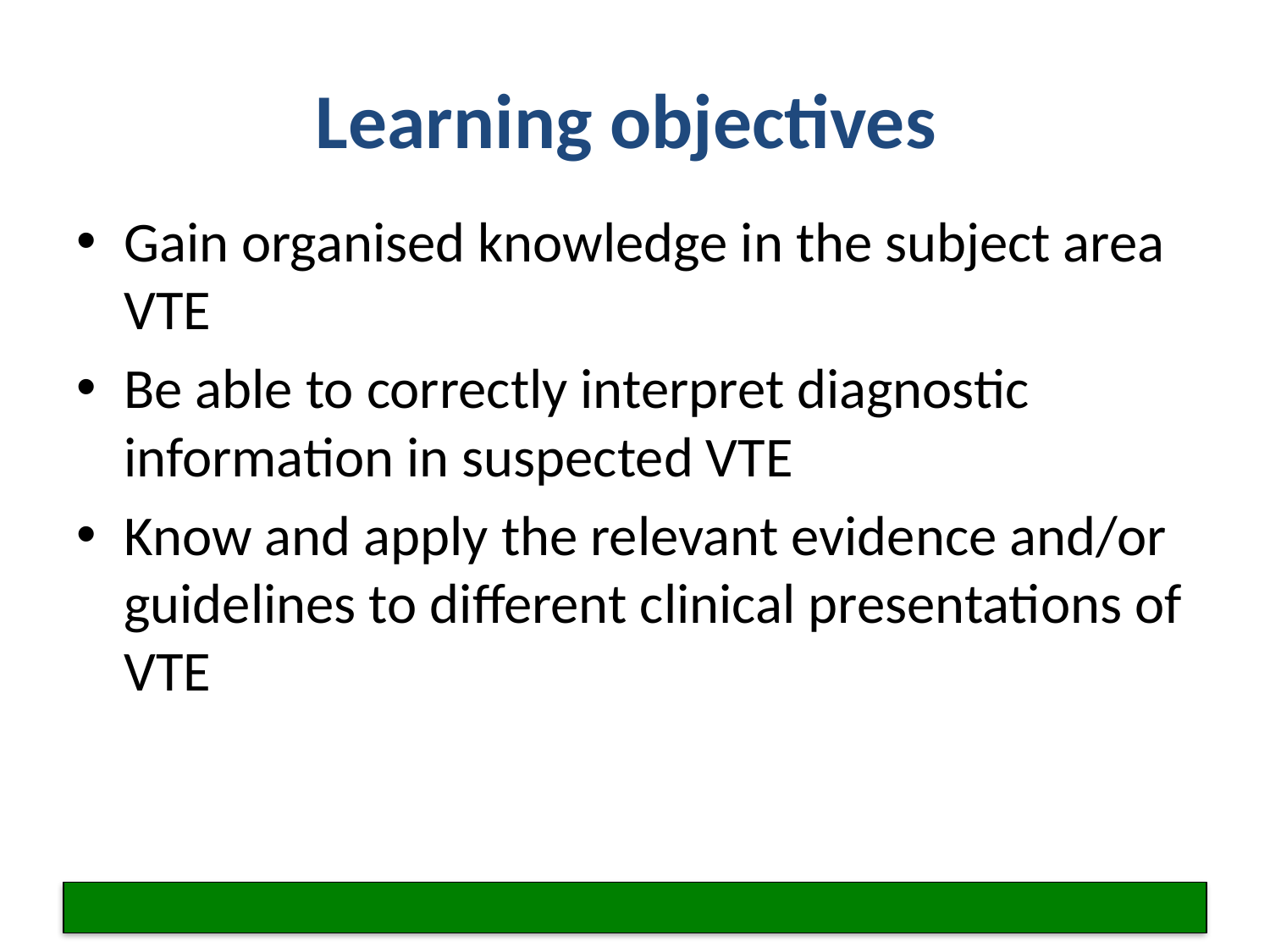

# Learning objectives
Gain organised knowledge in the subject area VTE
Be able to correctly interpret diagnostic information in suspected VTE
Know and apply the relevant evidence and/or guidelines to different clinical presentations of VTE